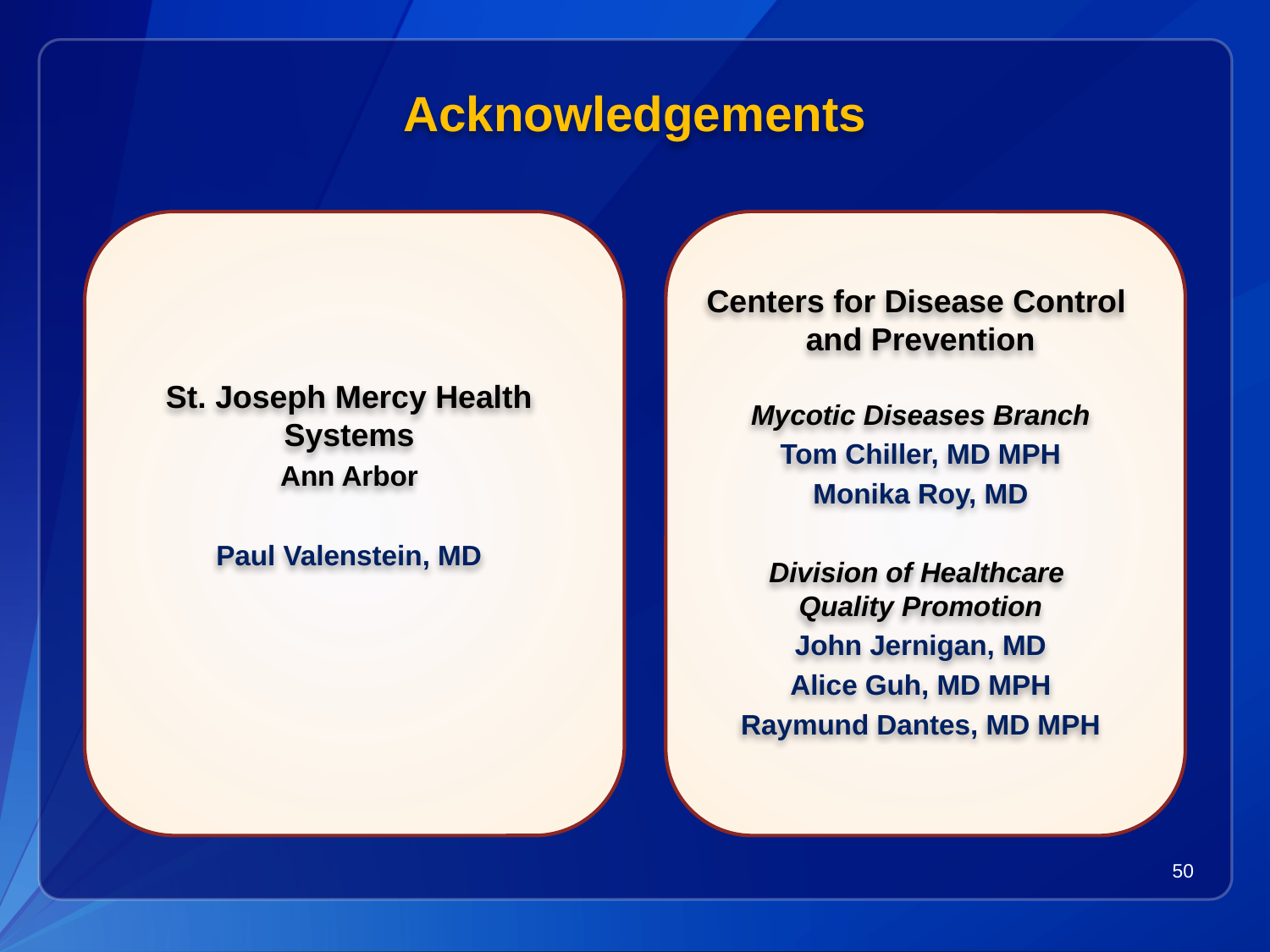

# Acknowledgements

Centers for Disease Control
and Prevention
Mycotic Diseases Branch
Tom Chiller, MD MPH
Monika Roy, MD

Division of Healthcare
Quality Promotion
John Jernigan, MD
Alice Guh, MD MPH
Raymund Dantes, MD MPH

St. Joseph Mercy Health Systems
Ann Arbor

Paul Valenstein, MD
50